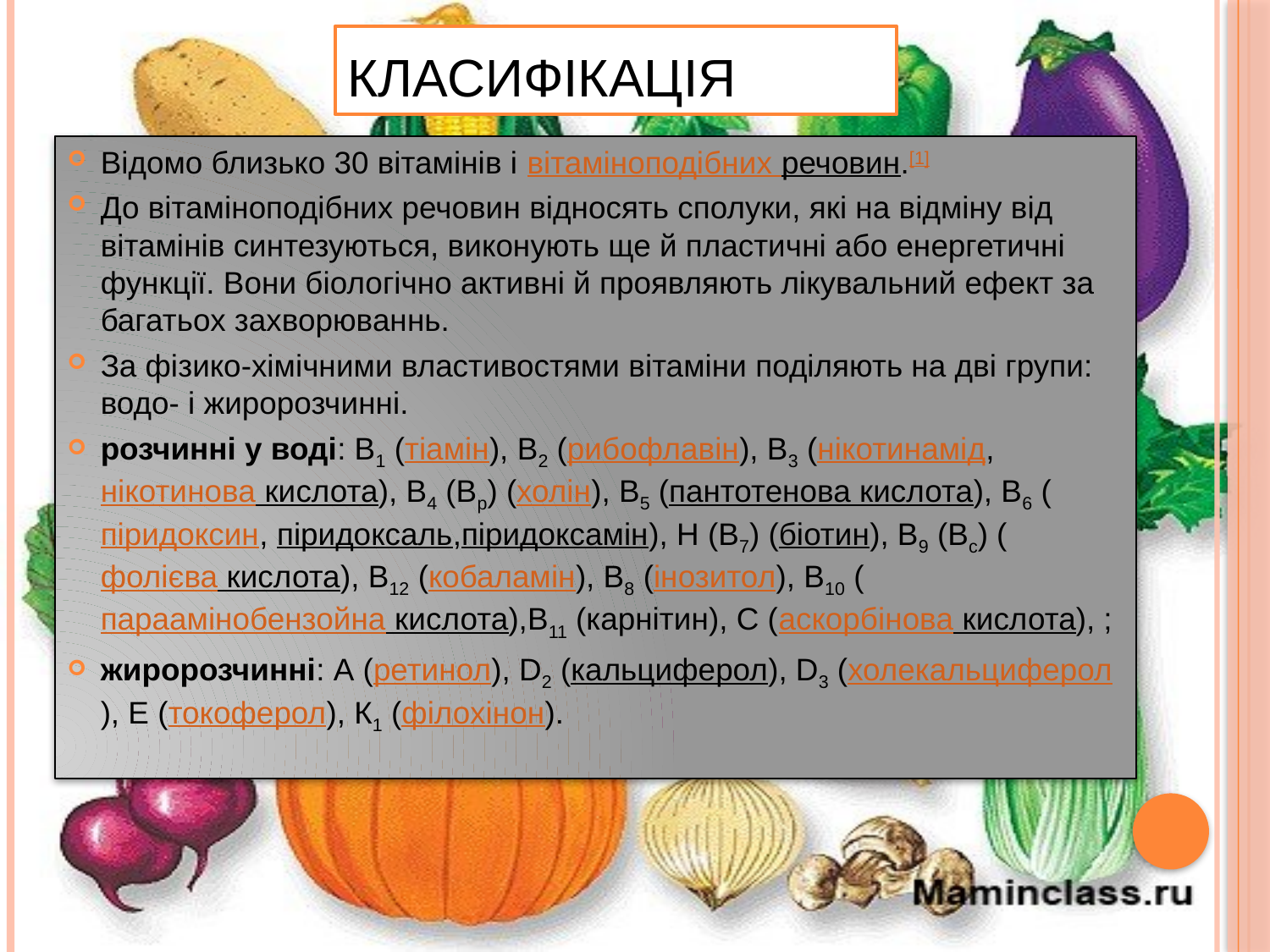

# Класифікація
Відомо близько 30 вітамінів і вітаміноподібних речовин.[1]
До вітаміноподібних речовин відносять сполуки, які на відміну від вітамінів синтезуються, виконують ще й пластичні або енергетичні функції. Вони біологічно активні й проявляють лікувальний ефект за багатьох захворюваннь.
За фізико-хімічними властивостями вітаміни поділяють на дві групи: водо- і жиророзчинні.
розчинні у воді: В1 (тіамін), B2 (рибофлавін), В3 (нікотинамід, нікотинова кислота), B4 (Bр) (холін), B5 (пантотенова кислота), B6 (піридоксин, піридоксаль,піридоксамін), H (B7) (біотин), B9 (Bс) (фолієва кислота), B12 (кобаламін), B8 (інозитол), B10 (параамінобензойна кислота),B11 (карнітин), С (аскорбінова кислота), ;
жиророзчинні: А (ретинол), D2 (кальциферол), D3 (холекальциферол), Е (токоферол), К1 (філохінон).